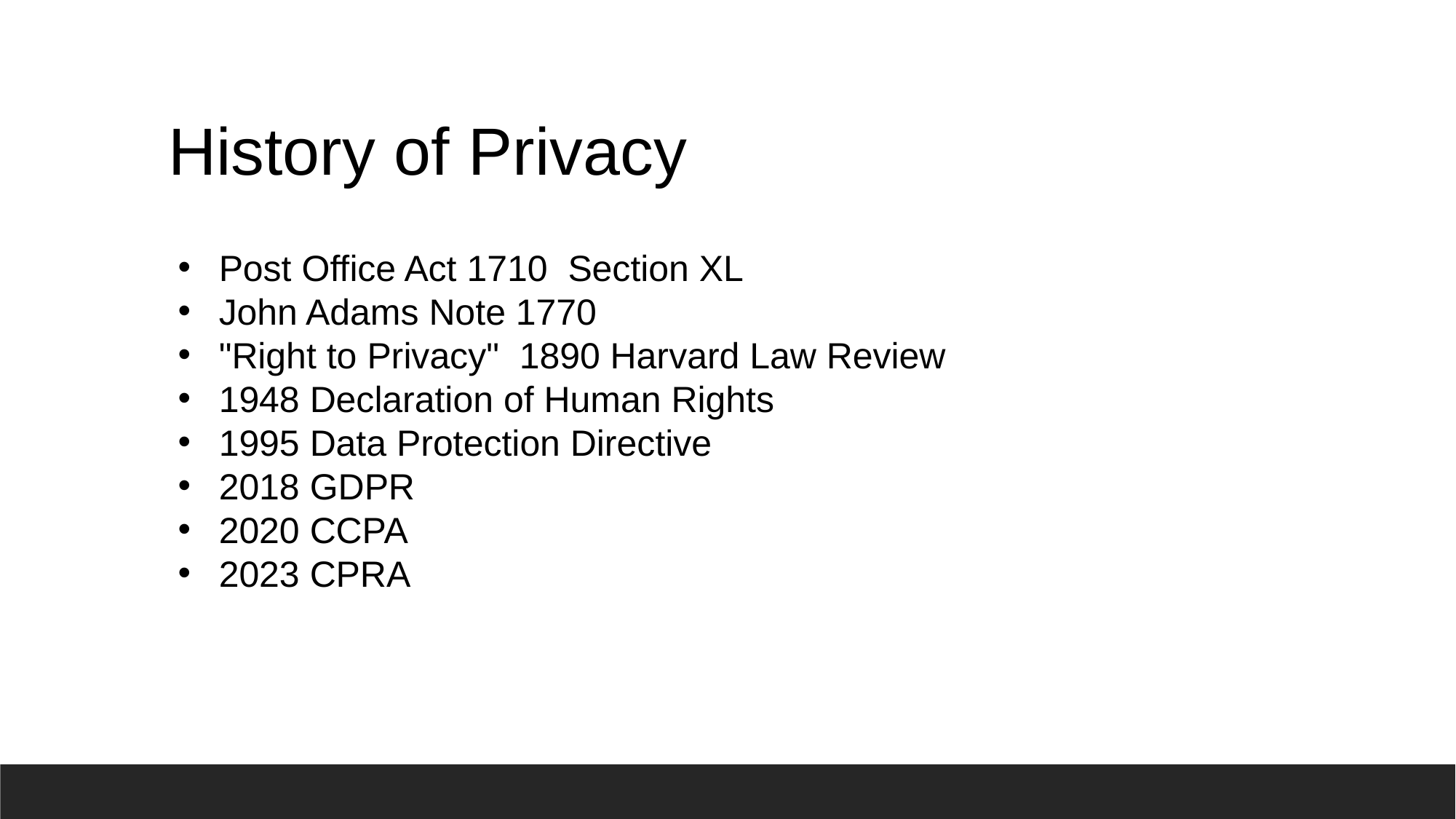

History of Privacy
Post Office Act 1710  Section XL
John Adams Note 1770
"Right to Privacy"  1890 Harvard Law Review
1948 Declaration of Human Rights
1995 Data Protection Directive
2018 GDPR
2020 CCPA
2023 CPRA